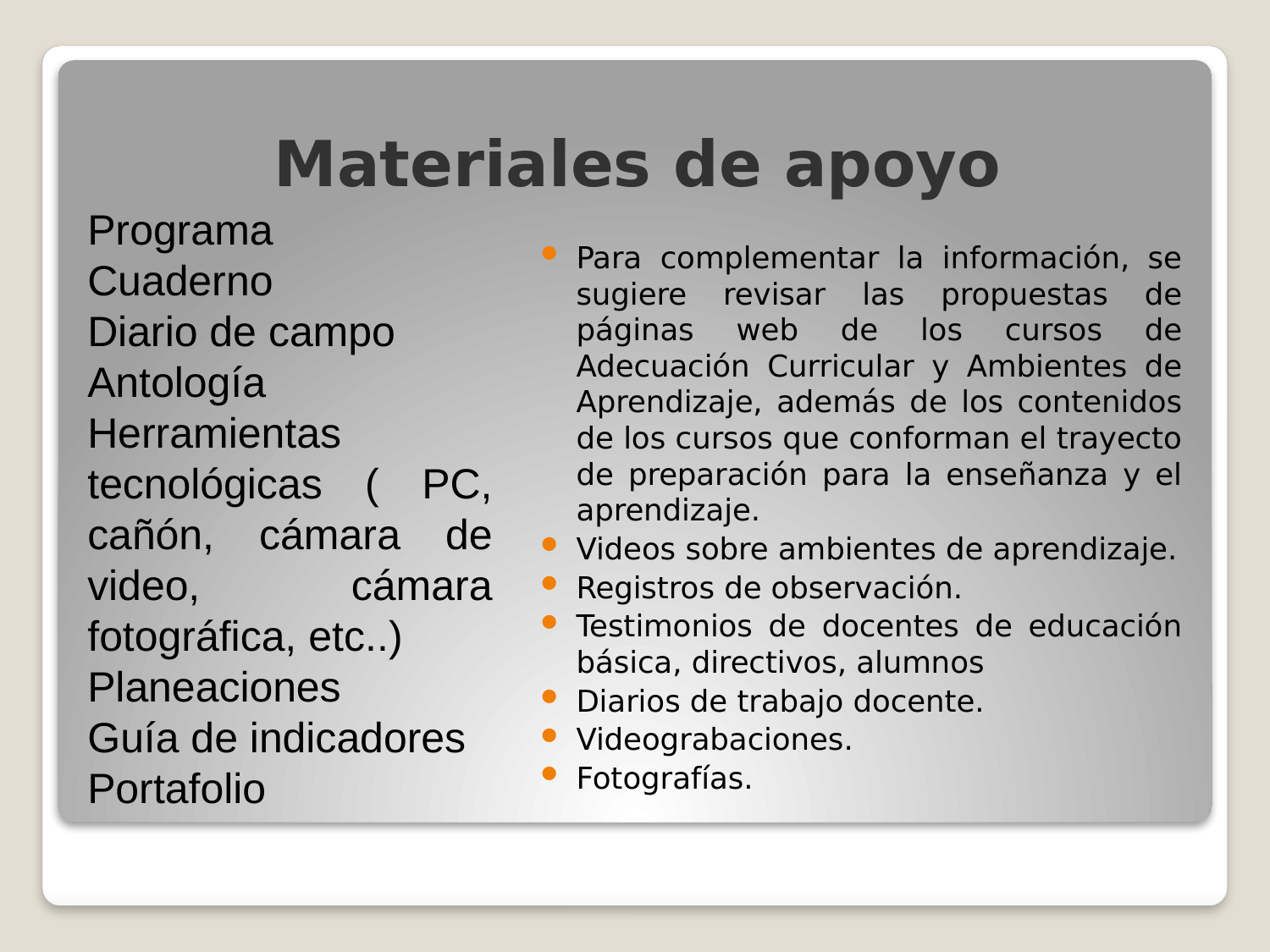

# Materiales de apoyo
Programa
Cuaderno
Diario de campo
Antología
Herramientas tecnológicas ( PC, cañón, cámara de video, cámara fotográfica, etc..)
Planeaciones
Guía de indicadores
Portafolio
Para complementar la información, se sugiere revisar las propuestas de páginas web de los cursos de Adecuación Curricular y Ambientes de Aprendizaje, además de los contenidos de los cursos que conforman el trayecto de preparación para la enseñanza y el aprendizaje.
Videos sobre ambientes de aprendizaje.
Registros de observación.
Testimonios de docentes de educación básica, directivos, alumnos
Diarios de trabajo docente.
Videograbaciones.
Fotografías.